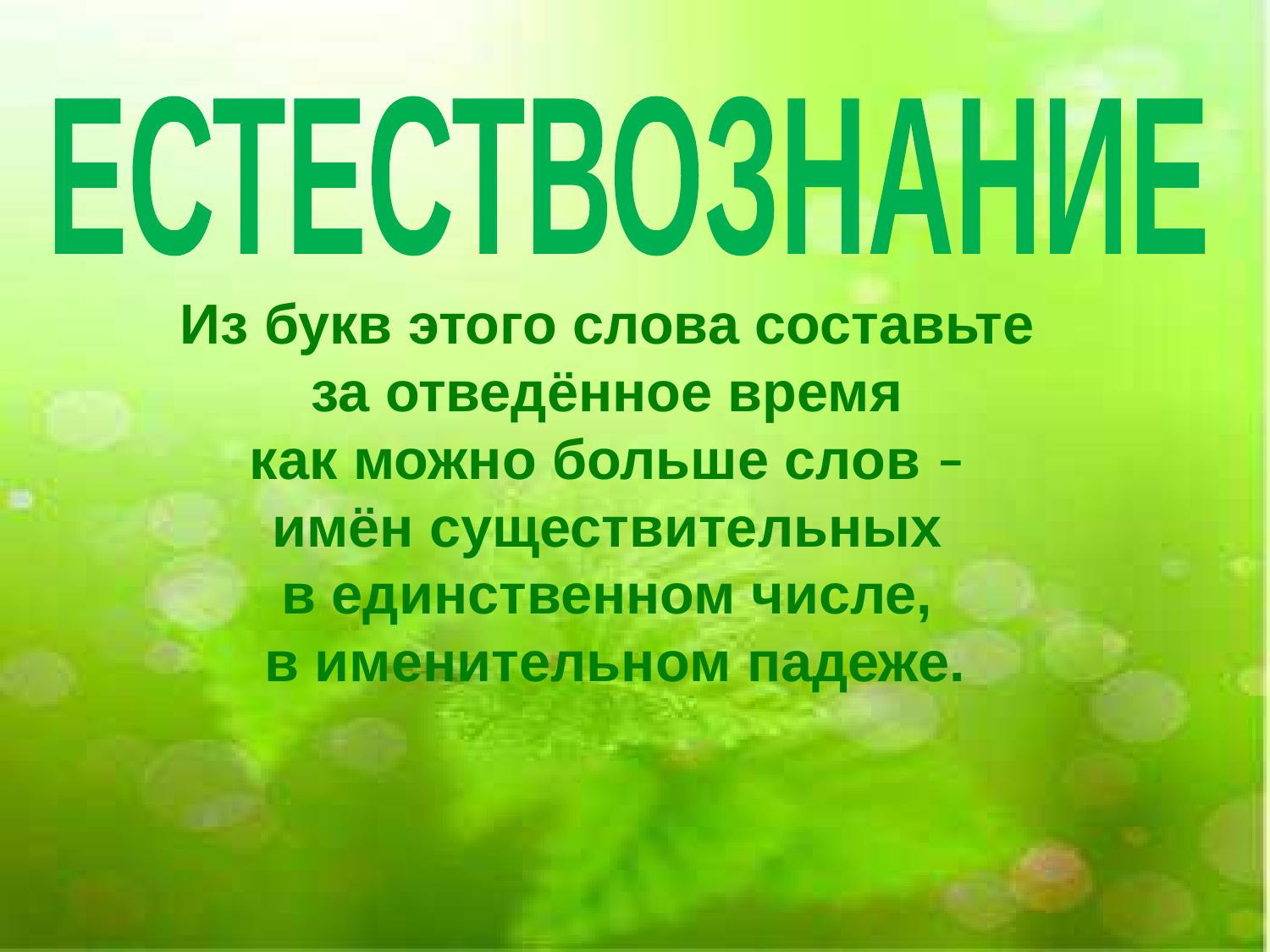

ЕСТЕСТВОЗНАНИЕ

Из букв этого слова составьте
за отведённое время
как можно больше слов –
имён существительных
в единственном числе,
в именительном падеже.